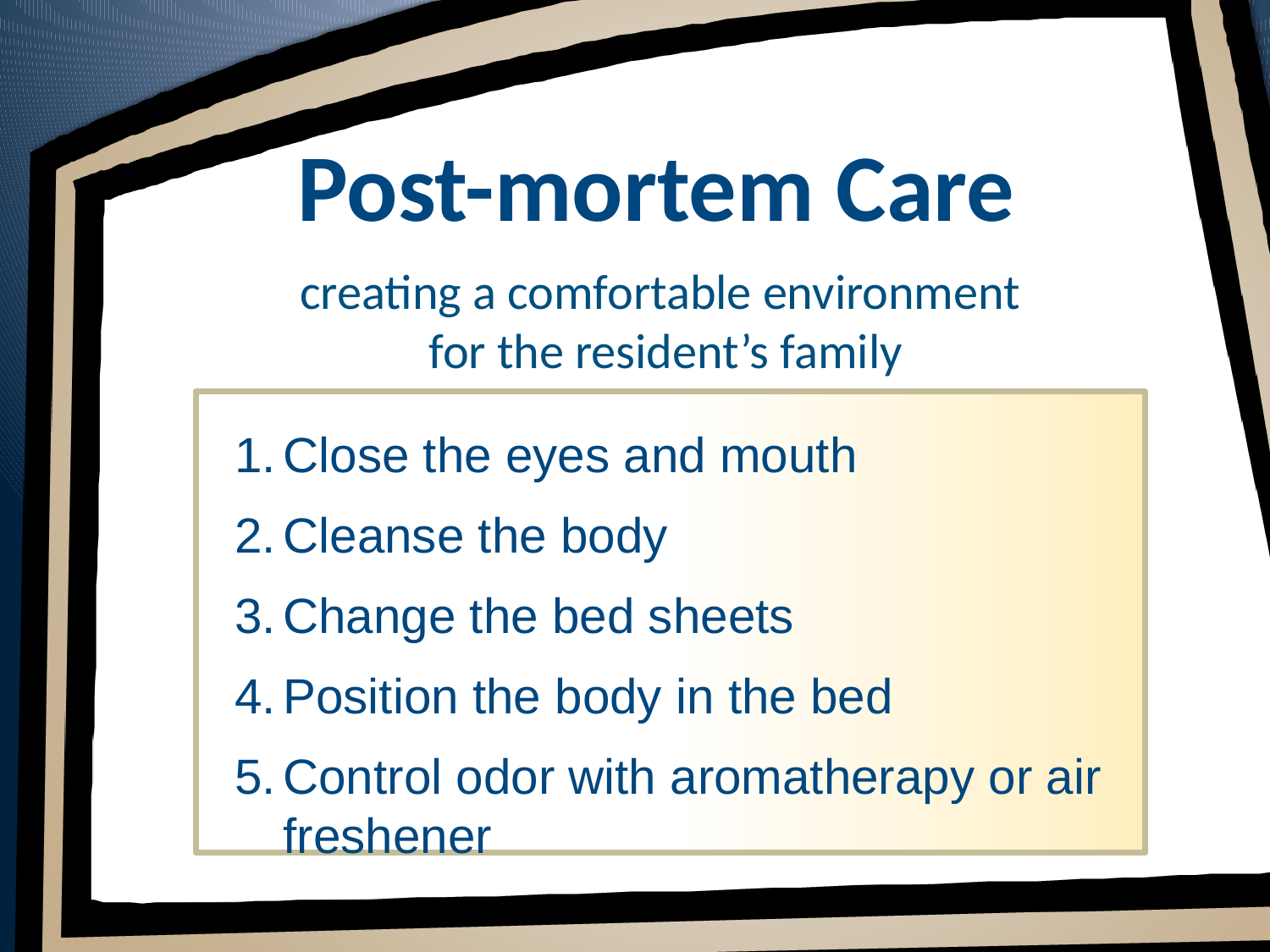

# Post-mortem Care
creating a comfortable environment
 for the resident’s family
Close the eyes and mouth
Cleanse the body
Change the bed sheets
Position the body in the bed
Control odor with aromatherapy or air freshener